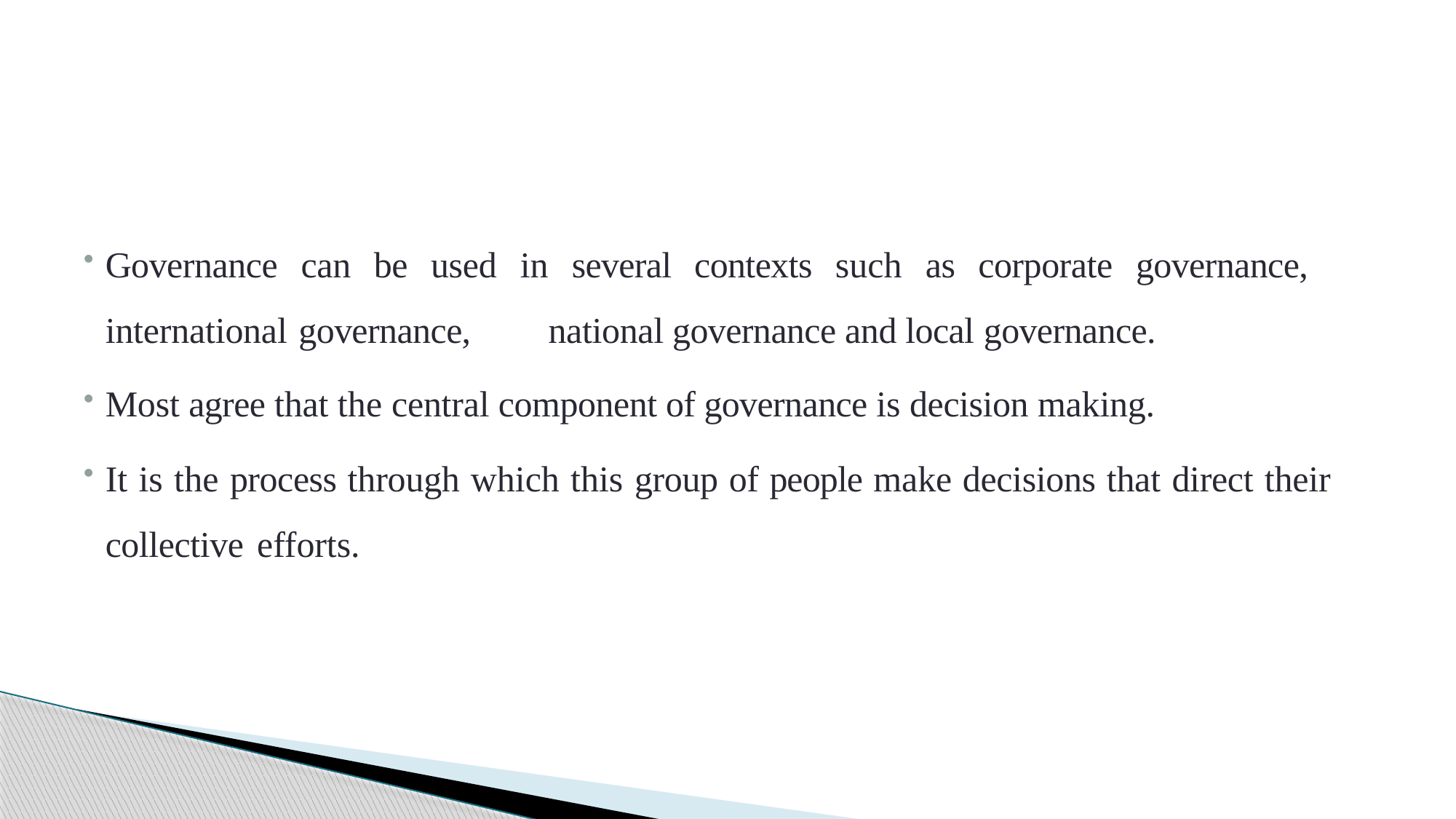

Governance can be used in several contexts such as corporate governance,  international governance,	national governance and local governance.
Most agree that the central component of governance is decision making.
It is the process through which this group of people make decisions that direct their collective efforts.